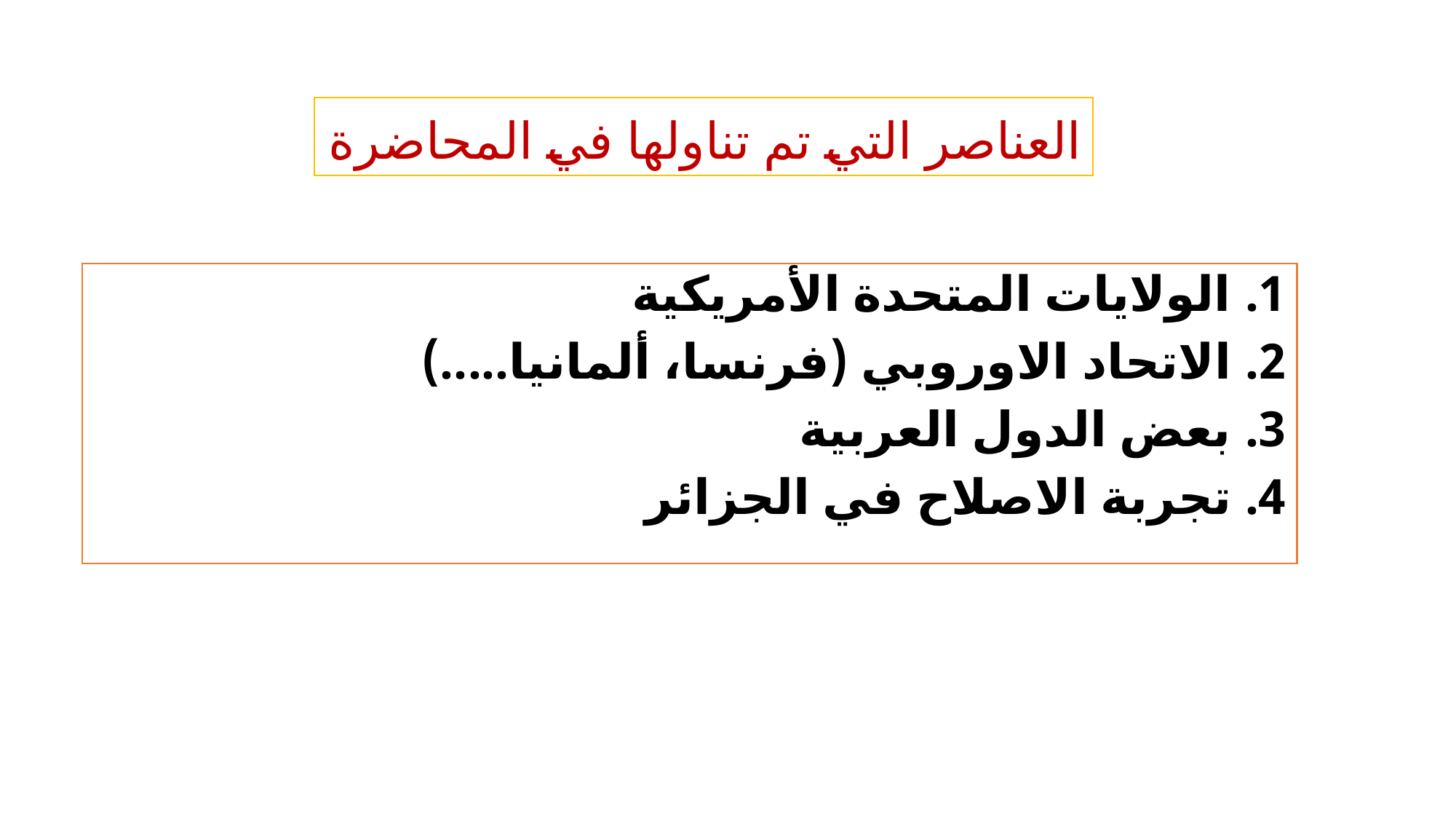

# العناصر التي تم تناولها في المحاضرة
الولايات المتحدة الأمريكية
الاتحاد الاوروبي (فرنسا، ألمانيا.....)
بعض الدول العربية
تجربة الاصلاح في الجزائر